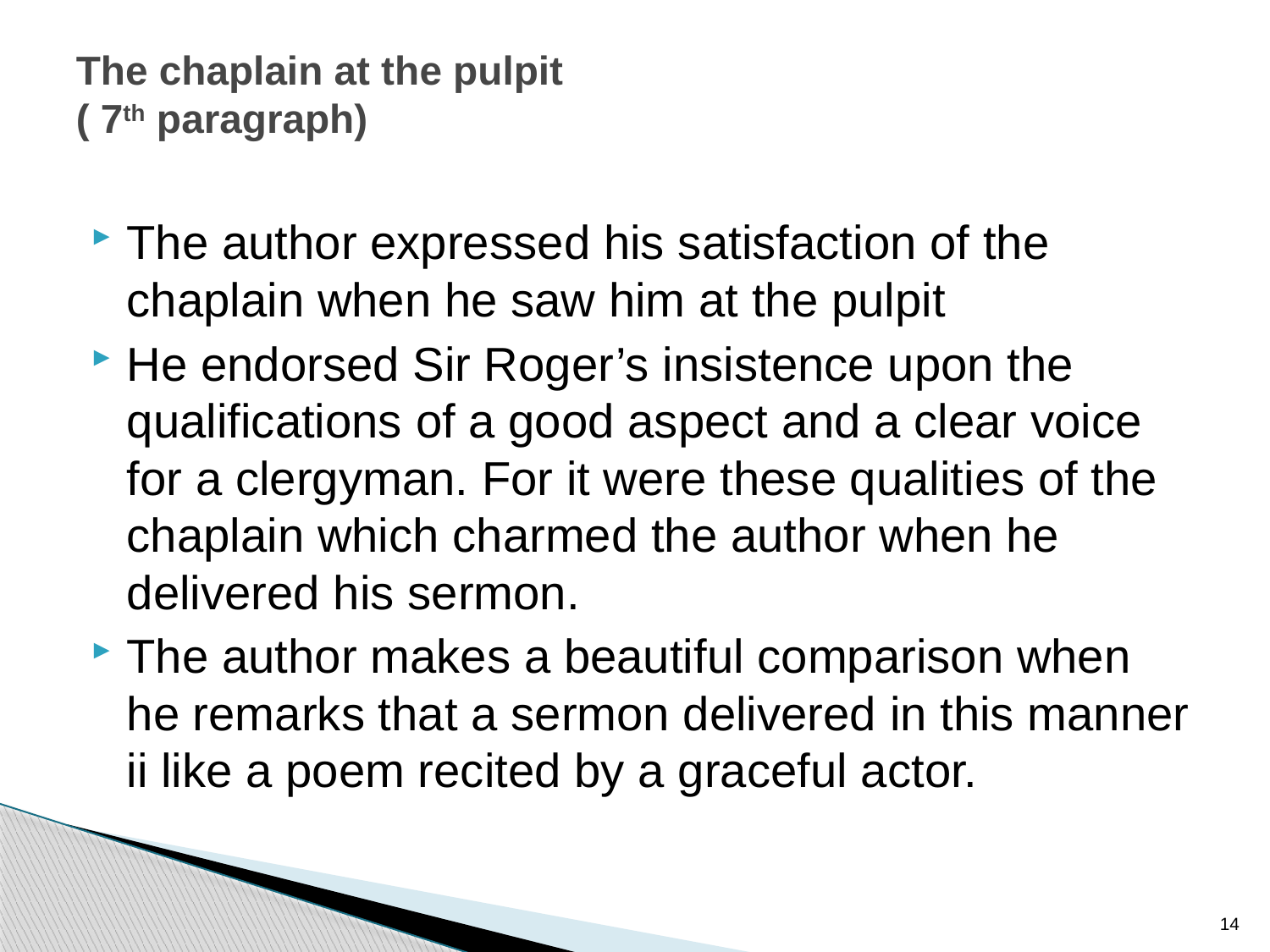

# The chaplain at the pulpit ( 7th paragraph)
The author expressed his satisfaction of the chaplain when he saw him at the pulpit
He endorsed Sir Roger’s insistence upon the qualifications of a good aspect and a clear voice for a clergyman. For it were these qualities of the chaplain which charmed the author when he  delivered his sermon.
The author makes a beautiful comparison when he remarks that a sermon delivered in this manner ii like a poem recited by a graceful actor.
14